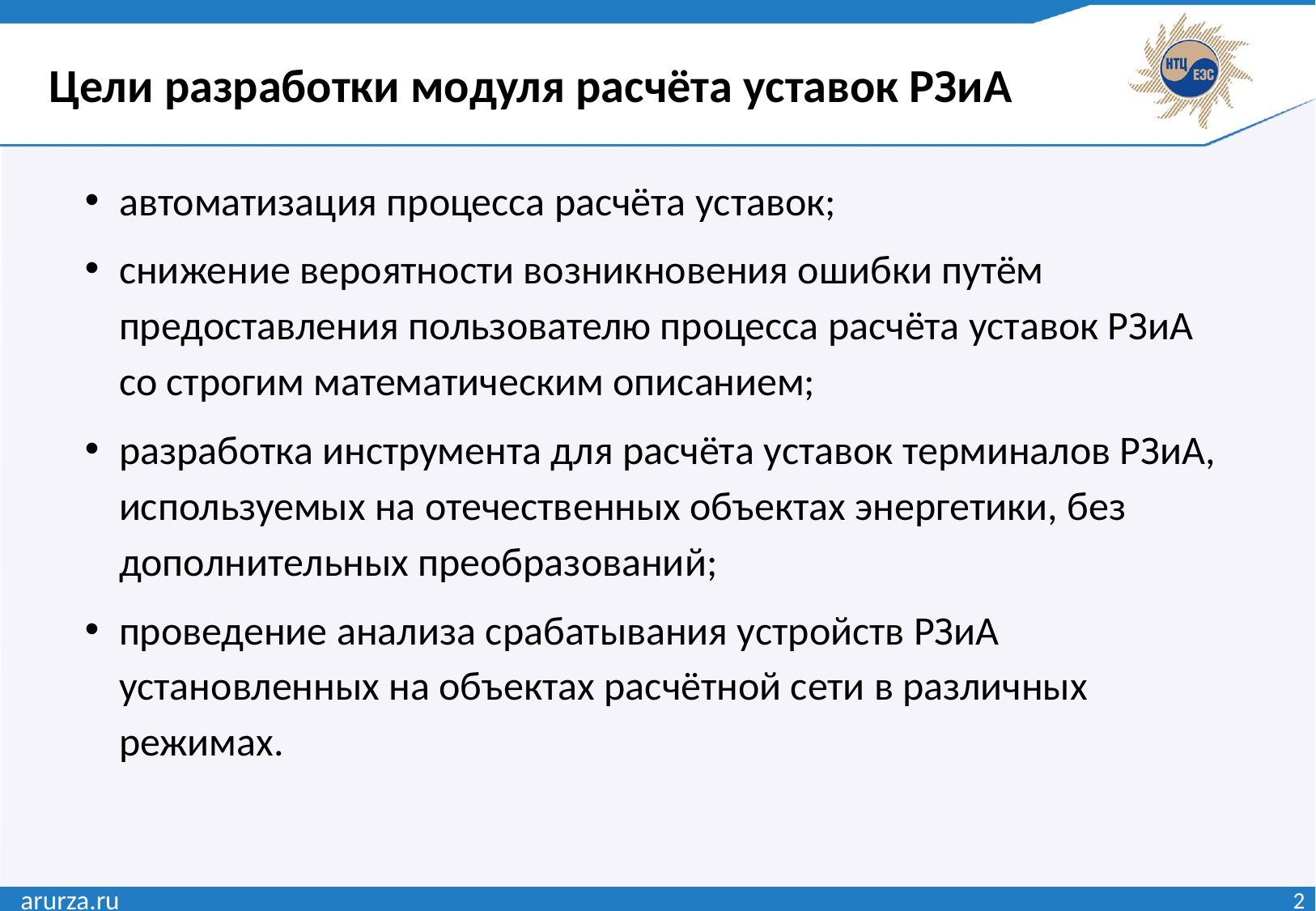

Цели разработки модуля расчёта уставок РЗиА
автоматизация процесса расчёта уставок;
снижение вероятности возникновения ошибки путём предоставления пользователю процесса расчёта уставок РЗиА со строгим математическим описанием;
разработка инструмента для расчёта уставок терминалов РЗиА, используемых на отечественных объектах энергетики, без дополнительных преобразований;
проведение анализа срабатывания устройств РЗиА установленных на объектах расчётной сети в различных режимах.

arurza.ru
2